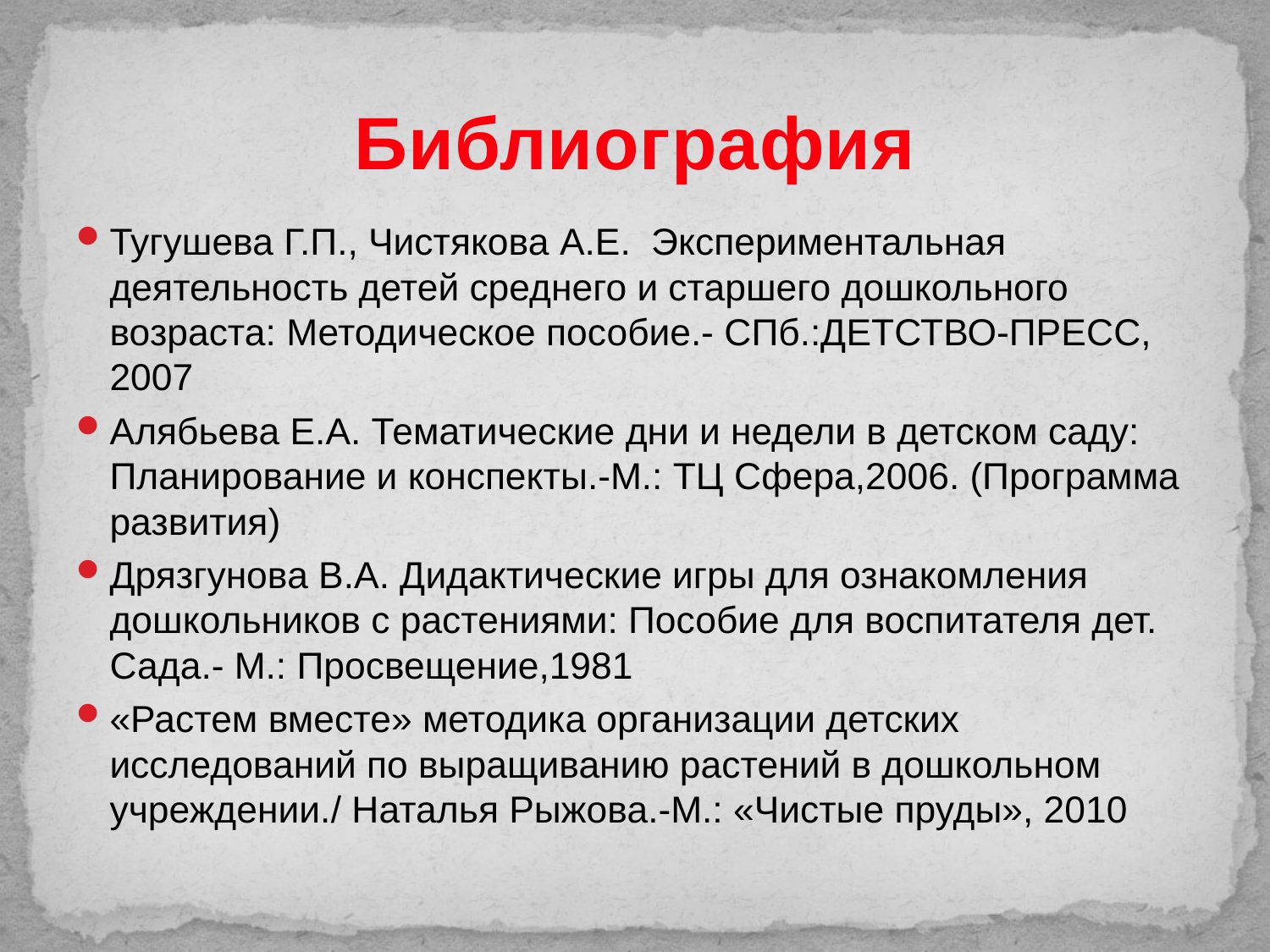

# Библиография
Тугушева Г.П., Чистякова А.Е.  Экспериментальная деятельность детей среднего и старшего дошкольного возраста: Методическое пособие.- СПб.:ДЕТСТВО-ПРЕСС, 2007
Алябьева Е.А. Тематические дни и недели в детском саду: Планирование и конспекты.-М.: ТЦ Сфера,2006. (Программа развития)
Дрязгунова В.А. Дидактические игры для ознакомления дошкольников с растениями: Пособие для воспитателя дет. Сада.- М.: Просвещение,1981
«Растем вместе» методика организации детских исследований по выращиванию растений в дошкольном учреждении./ Наталья Рыжова.-М.: «Чистые пруды», 2010